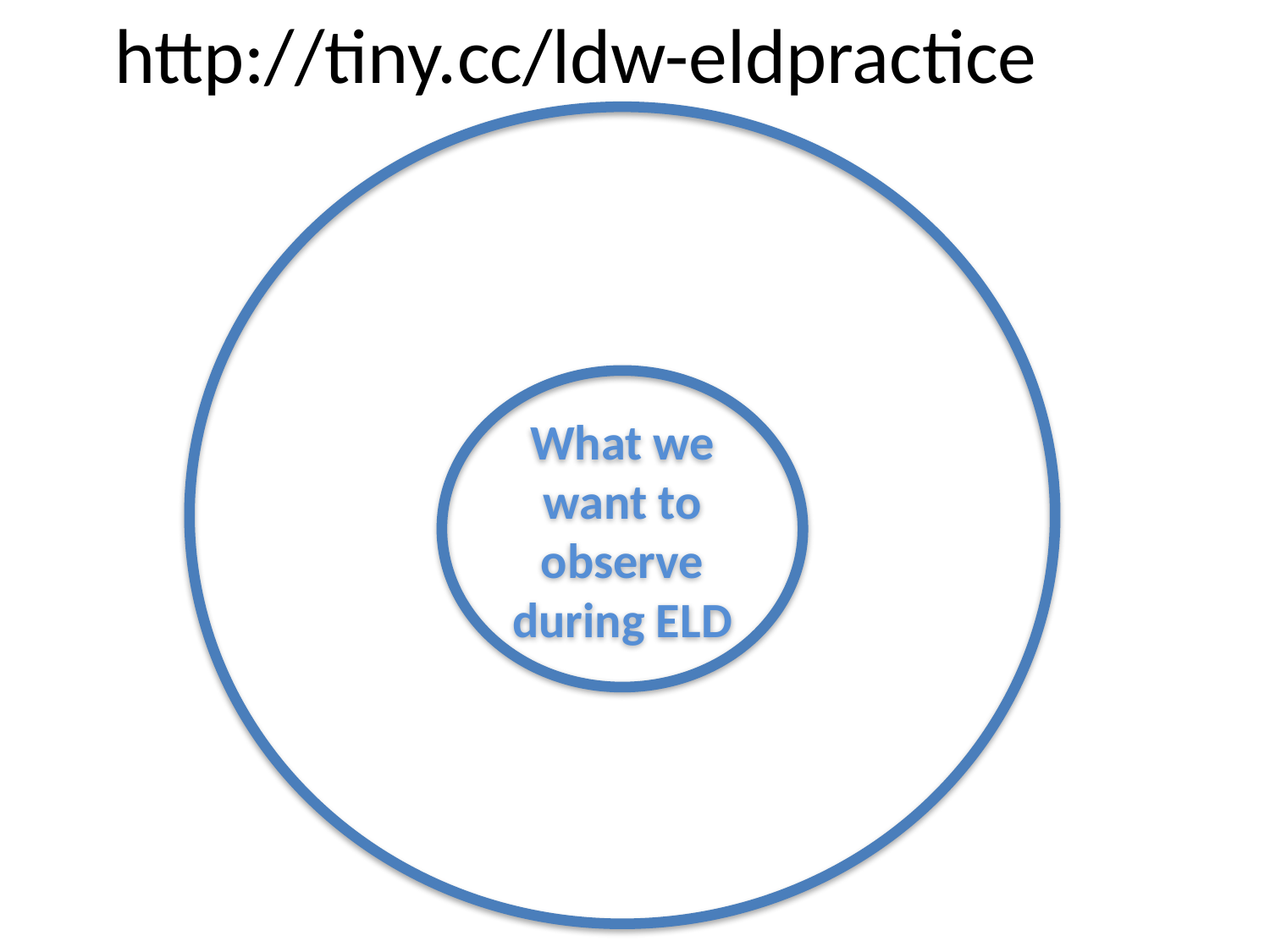

http://tiny.cc/ldw-eldpractice

What we
want to observe during ELD